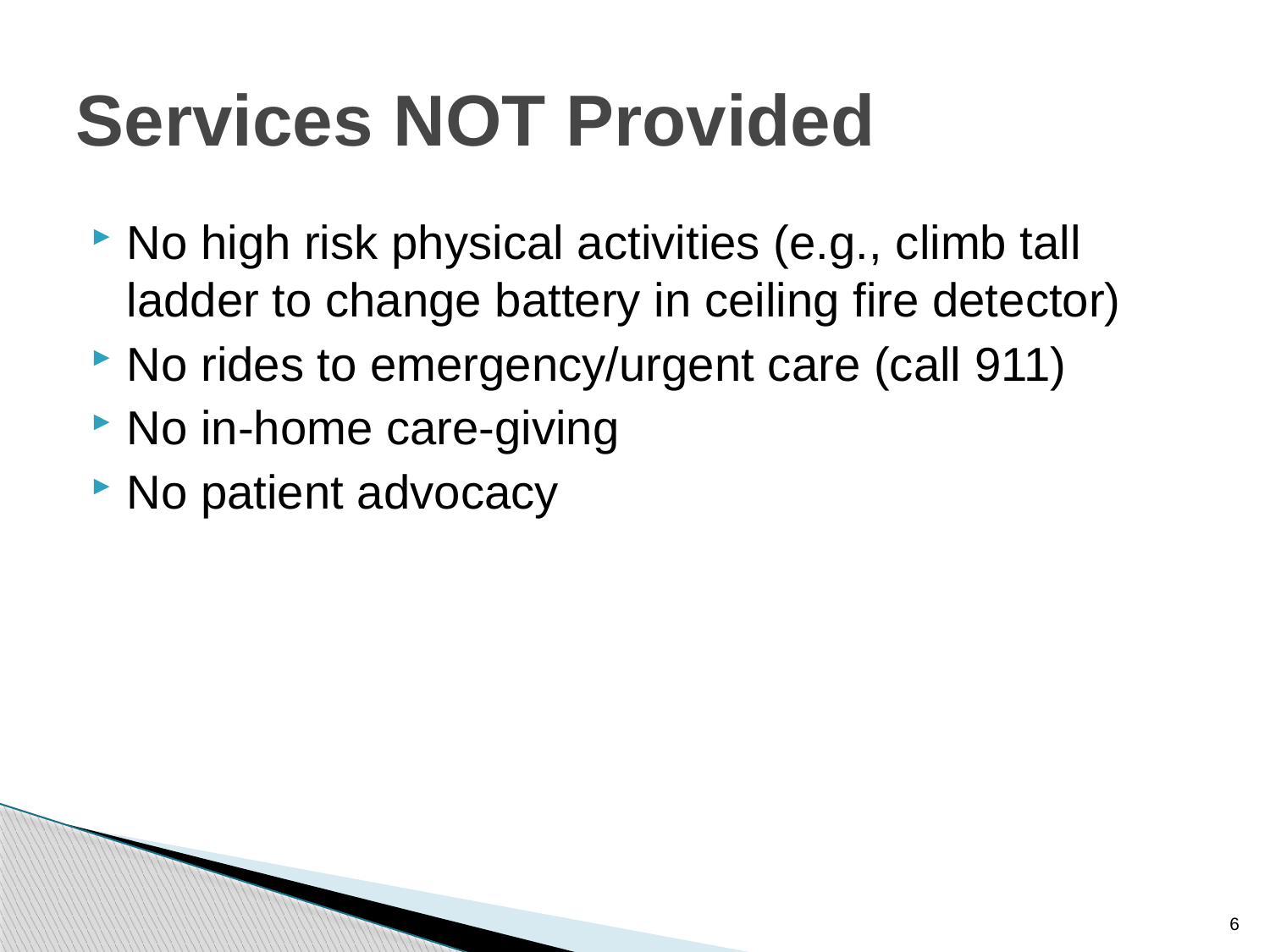

# Services NOT Provided
No high risk physical activities (e.g., climb tall ladder to change battery in ceiling fire detector)
No rides to emergency/urgent care (call 911)
No in-home care-giving
No patient advocacy

6